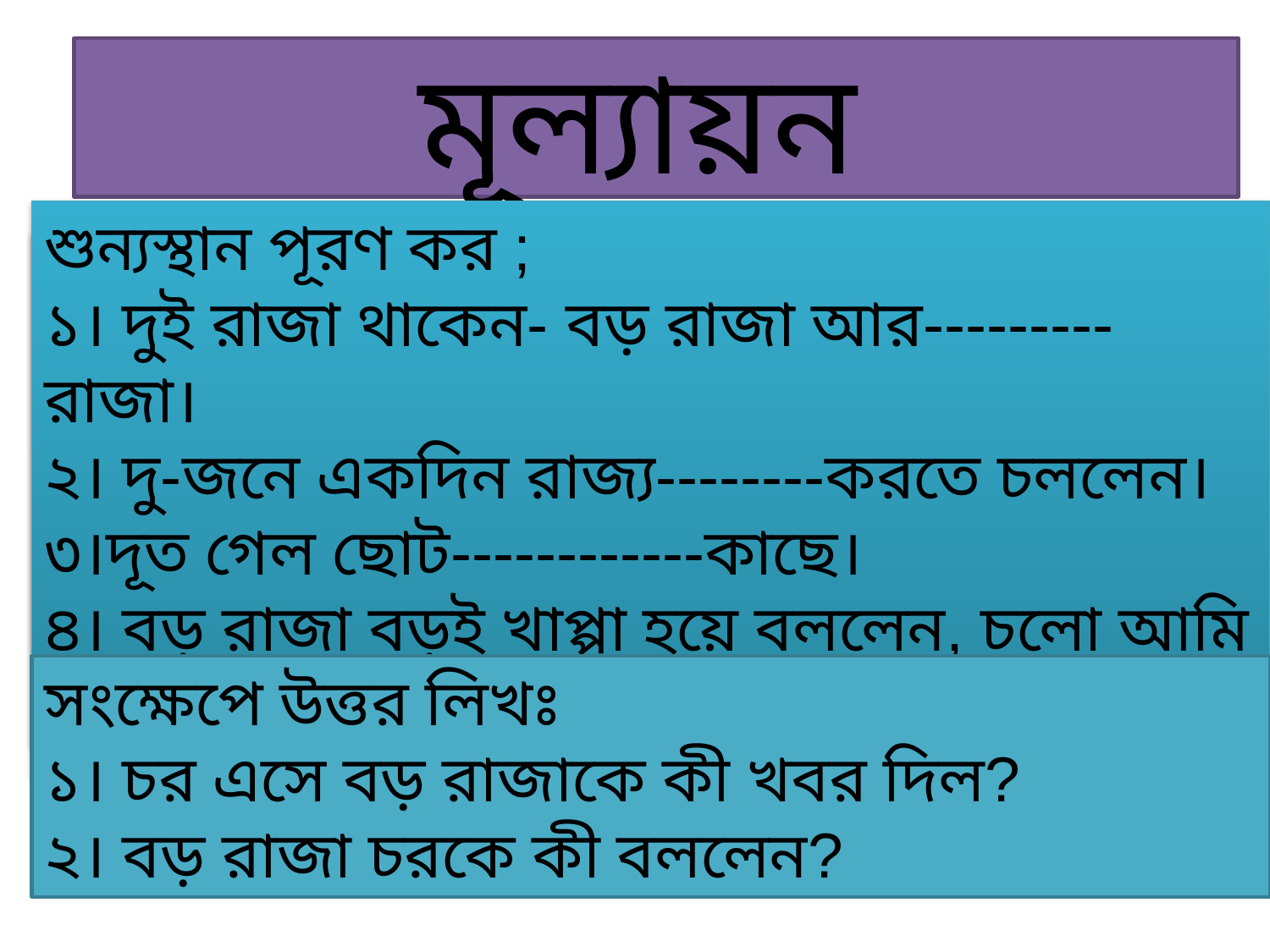

# মূল্যায়ন

শুন্যস্থান পূরণ কর ;
১। দুই রাজা থাকেন- বড় রাজা আর---------রাজা।
২। দু-জনে একদিন রাজ্য--------করতে চললেন।
৩।দূত গেল ছোট------------কাছে।
৪। বড় রাজা বড়ই খাপ্পা হয়ে বললেন, চলো আমি নিজে----।
শুন্যস্থান পূরণ কর ;
১। দুই রাজা থাকেন- বড় রাজা আর---------রাজা।
২। দু-জনে একদিন রাজ্য--------করতে চললেন।
৩।দূত গেল ছোট------------কাছে।
৪। বড় রাজা বড়ই খাপ্পা হয়ে বললেন, চলো আমি নিজে----।

সংক্ষেপে উত্তর লিখঃ
১। চর এসে বড় রাজাকে কী খবর দিল?
২। বড় রাজা চরকে কী বললেন?